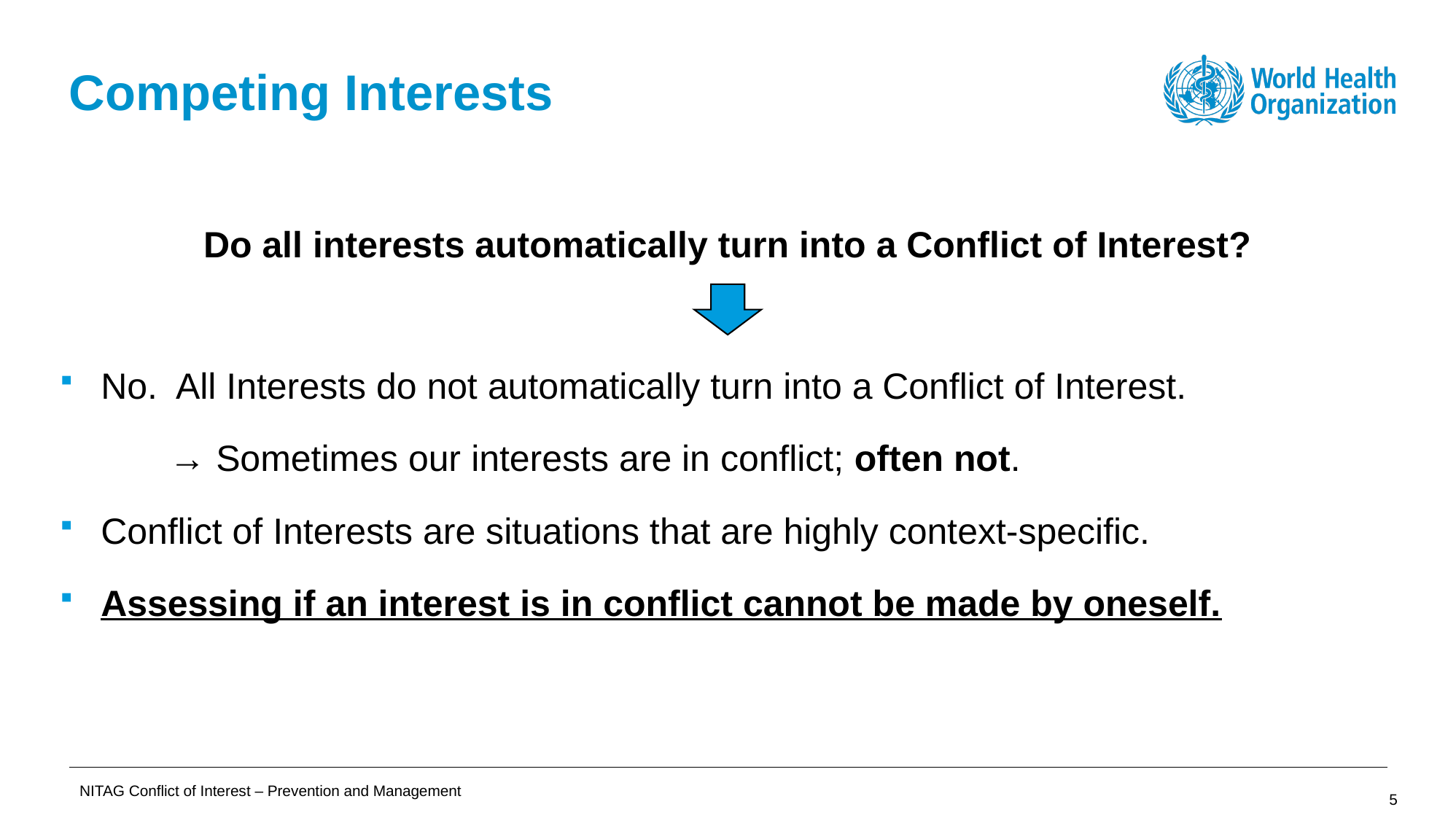

Competing Interests
Do all interests automatically turn into a Conflict of Interest?

No.  All Interests do not automatically turn into a Conflict of Interest.
	→ Sometimes our interests are in conflict; often not.
Conflict of Interests are situations that are highly context-specific.
Assessing if an interest is in conflict cannot be made by oneself.

NITAG Conflict of Interest – Prevention and Management
5